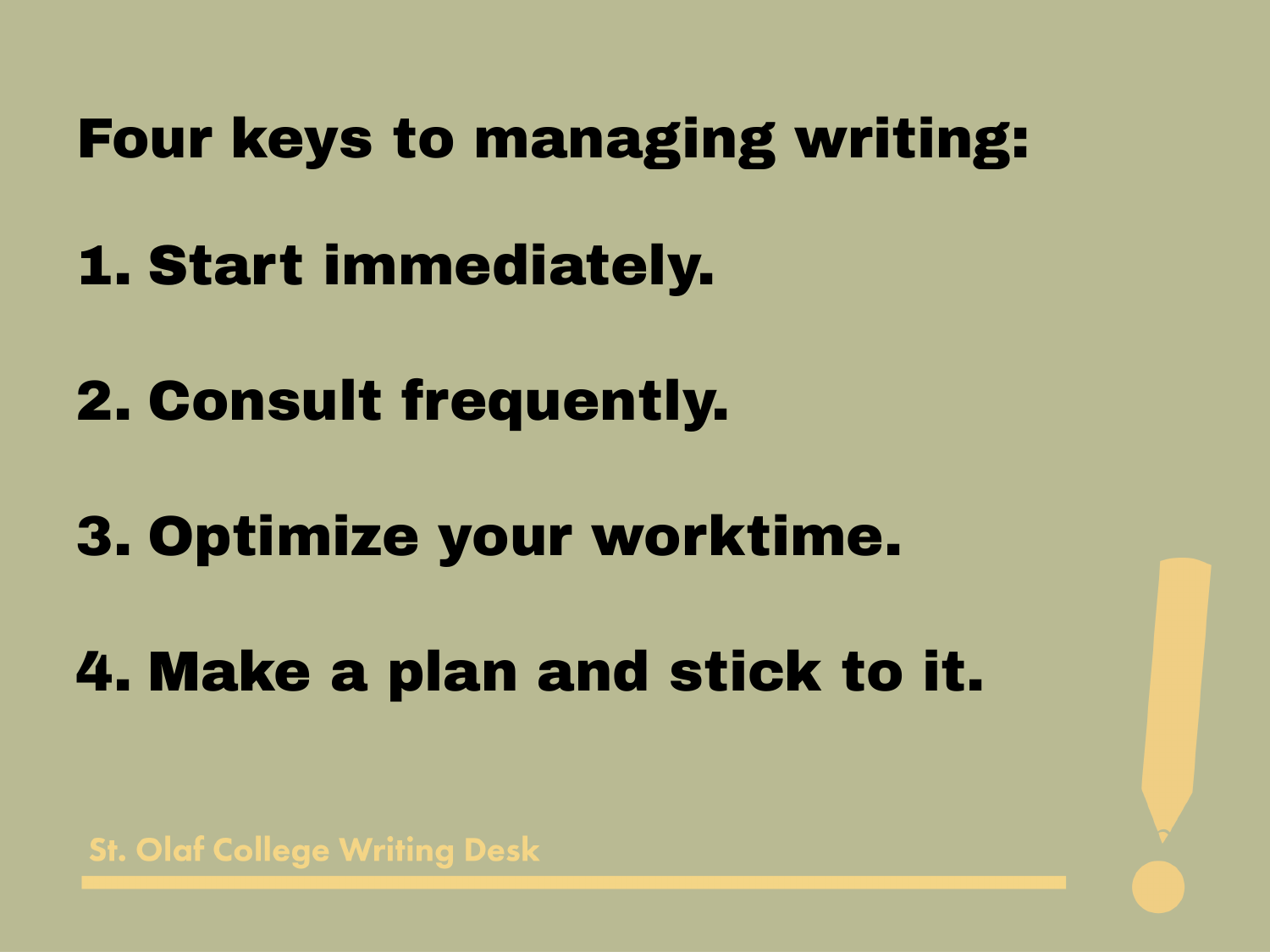

Four keys to managing writing:
Start immediately.

Consult frequently.

Optimize your worktime.

Make a plan and stick to it.